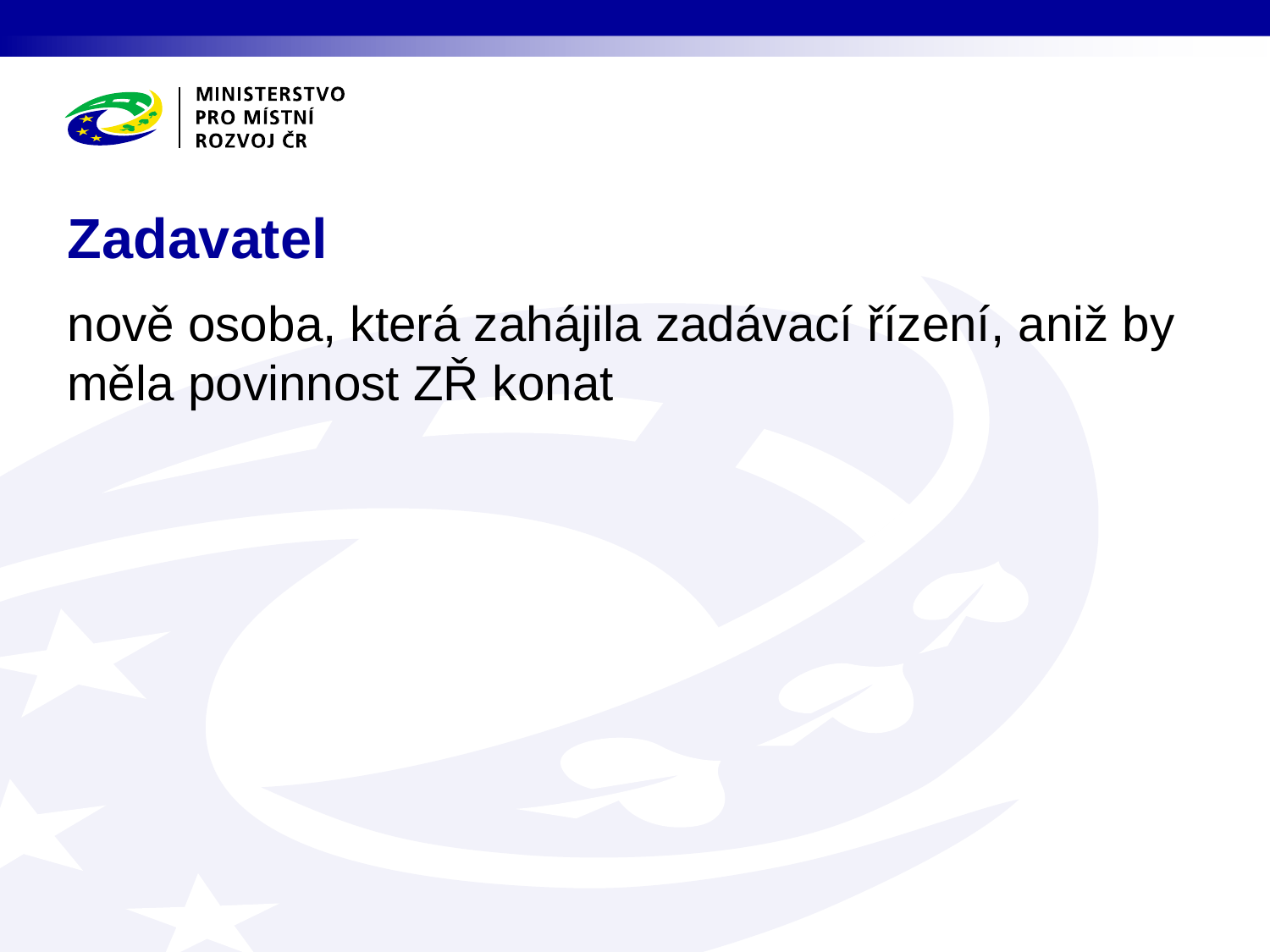

# Zadavatel
nově osoba, která zahájila zadávací řízení, aniž by měla povinnost ZŘ konat